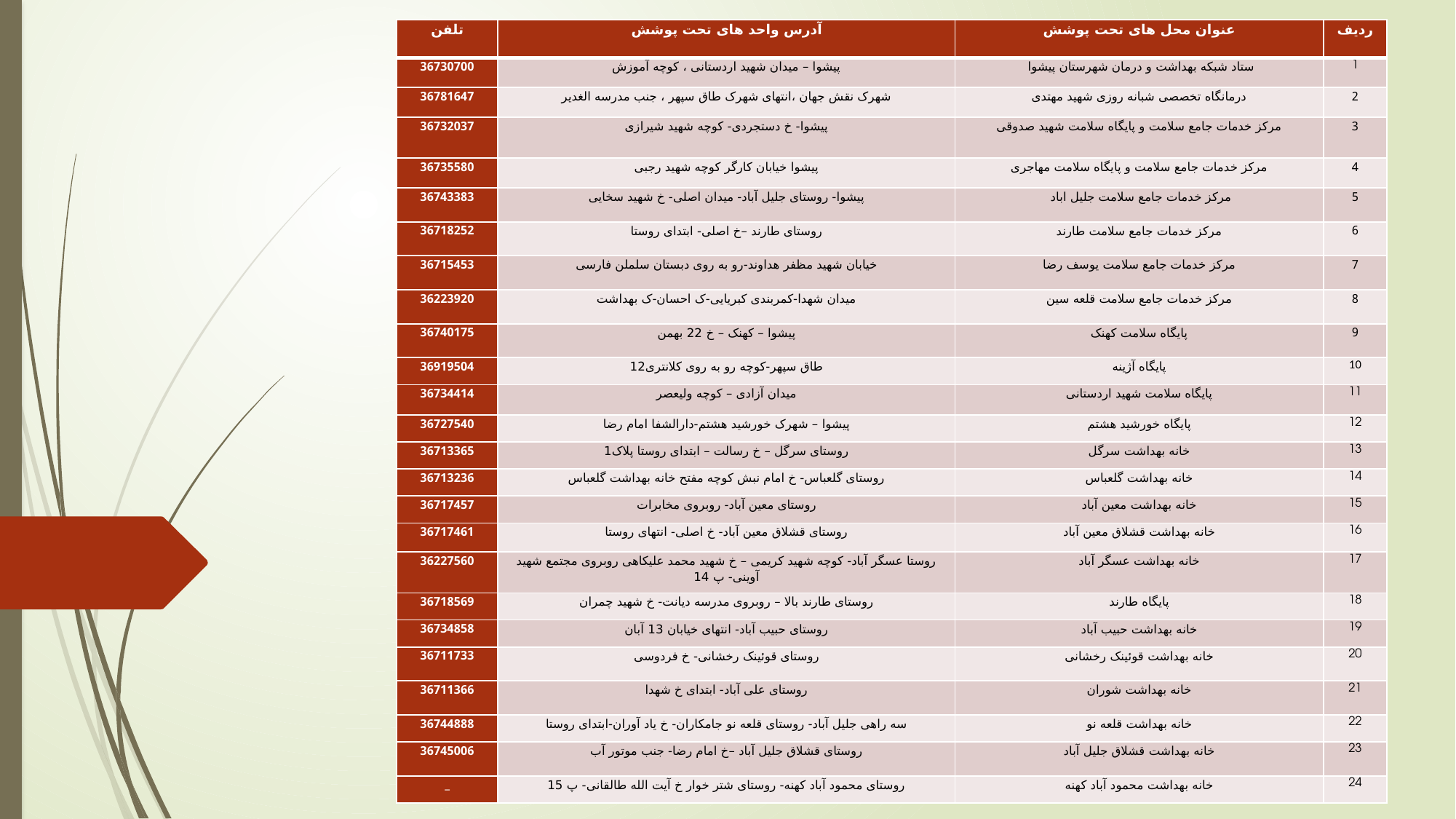

#
| تلفن | آدرس واحد های تحت پوشش | عنوان محل های تحت پوشش | ردیف |
| --- | --- | --- | --- |
| 36730700 | پیشوا – میدان شهید اردستانی ، کوچه آموزش | ستاد شبکه بهداشت و درمان شهرستان پیشوا | 1 |
| 36781647 | شهرک نقش جهان ،انتهای شهرک طاق سپهر ، جنب مدرسه الغدیر | درمانگاه تخصصی شبانه روزی شهید مهتدی | 2 |
| 36732037 | پیشوا- خ دستجردی- کوچه شهید شیرازی | مرکز خدمات جامع سلامت و پایگاه سلامت شهید صدوقی | 3 |
| 36735580 | پیشوا خیابان کارگر کوچه شهید رجبی | مرکز خدمات جامع سلامت و پایگاه سلامت مهاجری | 4 |
| 36743383 | پیشوا- روستای جلیل آباد- میدان اصلی- خ شهید سخایی | مرکز خدمات جامع سلامت جلیل اباد | 5 |
| 36718252 | روستای طارند –خ اصلی- ابتدای روستا | مرکز خدمات جامع سلامت طارند | 6 |
| 36715453 | خیابان شهید مظفر هداوند-رو به روی دبستان سلملن فارسی | مرکز خدمات جامع سلامت یوسف رضا | 7 |
| 36223920 | میدان شهدا-کمربندی کبریایی-ک احسان-ک بهداشت | مرکز خدمات جامع سلامت قلعه سین | 8 |
| 36740175 | پیشوا – کهنک – خ 22 بهمن | پایگاه سلامت کهنک | 9 |
| 36919504 | طاق سپهر-کوچه رو به روی کلانتری12 | پایگاه آژینه | 10 |
| 36734414 | میدان آزادی – کوچه ولیعصر | پایگاه سلامت شهید اردستانی | 11 |
| 36727540 | پیشوا – شهرک خورشید هشتم-دارالشفا امام رضا | پایگاه خورشید هشتم | 12 |
| 36713365 | روستای سرگل – خ رسالت – ابتدای روستا پلاک1 | خانه بهداشت سرگل | 13 |
| 36713236 | روستای گلعباس- خ امام نبش کوچه مفتح خانه بهداشت گلعباس | خانه بهداشت گلعباس | 14 |
| 36717457 | روستای معین آباد- روبروی مخابرات | خانه بهداشت معین آباد | 15 |
| 36717461 | روستای قشلاق معین آباد- خ اصلی- انتهای روستا | خانه بهداشت قشلاق معین آباد | 16 |
| 36227560 | روستا عسگر آباد- کوچه شهید کریمی – خ شهید محمد علیکاهی روبروی مجتمع شهید آوینی- پ 14 | خانه بهداشت عسگر آباد | 17 |
| 36718569 | روستای طارند بالا – روبروی مدرسه دیانت- خ شهید چمران | پایگاه طارند | 18 |
| 36734858 | روستای حبیب آباد- انتهای خیابان 13 آبان | خانه بهداشت حبیب آباد | 19 |
| 36711733 | روستای قوئینک رخشانی- خ فردوسی | خانه بهداشت قوئینک رخشانی | 20 |
| 36711366 | روستای علی آباد- ابتدای خ شهدا | خانه بهداشت شوران | 21 |
| 36744888 | سه راهی جلیل آباد- روستای قلعه نو جامکاران- خ یاد آوران-ابتدای روستا | خانه بهداشت قلعه نو | 22 |
| 36745006 | روستای قشلاق جلیل آباد –خ امام رضا- جنب موتور آب | خانه بهداشت قشلاق جلیل آباد | 23 |
| \_ | روستای محمود آباد کهنه- روستای شتر خوار خ آیت الله طالقانی- پ 15 | خانه بهداشت محمود آباد کهنه | 24 |